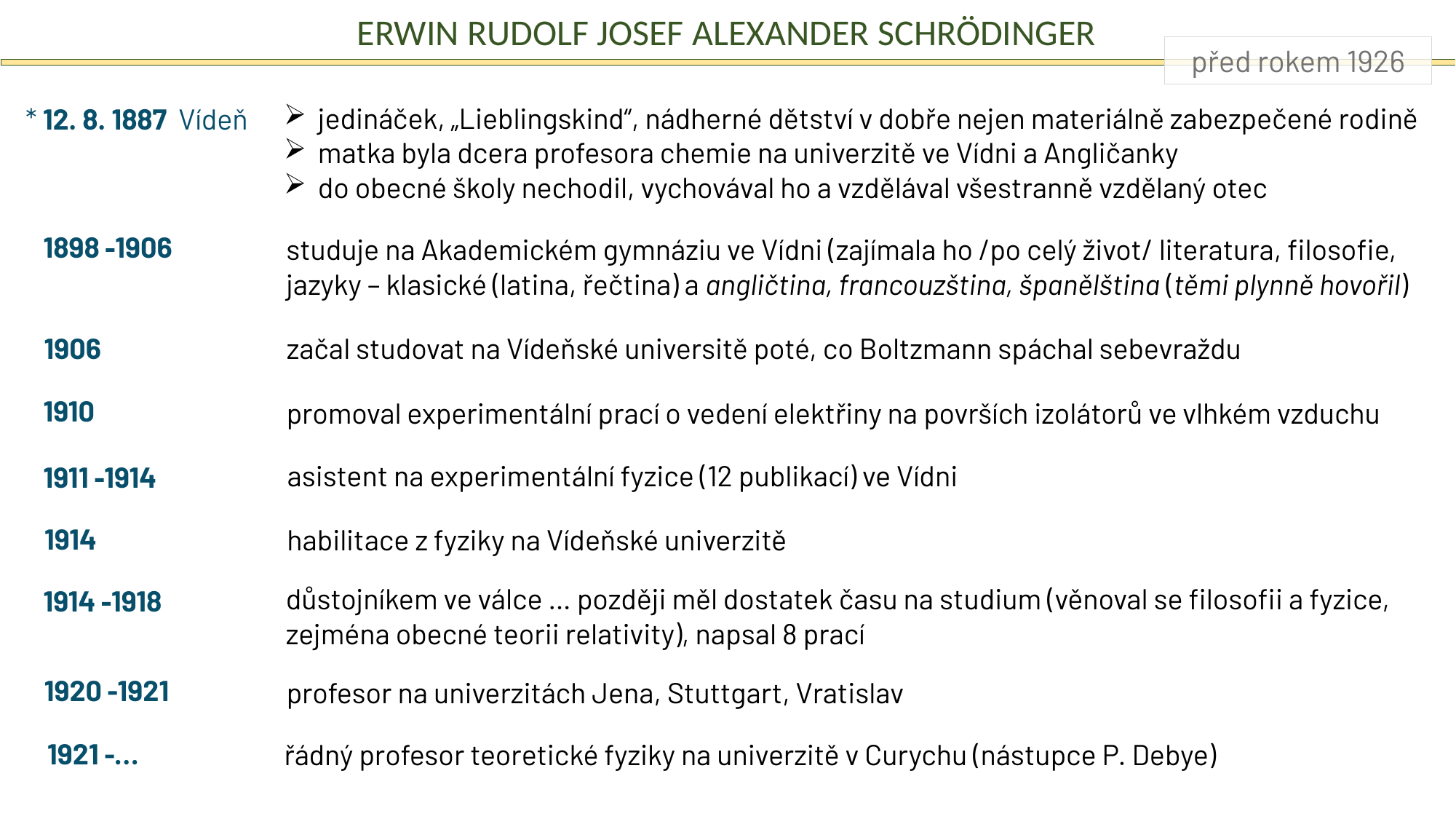

Erwin Rudolf Josef Alexander Schrödinger
před rokem 1926

jedináček, „Lieblingskind“, nádherné dětství v dobře nejen materiálně zabezpečené rodině
matka byla dcera profesora chemie na univerzitě ve Vídni a Angličanky
do obecné školy nechodil, vychovával ho a vzdělával všestranně vzdělaný otec
* 12. 8. 1887  Vídeň
1898 −1906
studuje na Akademickém gymnáziu ve Vídni (zajímala ho /po celý život/ literatura, filosofie, jazyky – klasické (latina, řečtina) a angličtina, francouzština, španělština (těmi plynně hovořil)
1906
začal studovat na Vídeňské universitě poté, co Boltzmann spáchal sebevraždu
1910
promoval experimentální prací o vedení elektřiny na površích izolátorů ve vlhkém vzduchu
asistent na experimentální fyzice (12 publikací) ve Vídni
1911 −1914
1914
habilitace z fyziky na Vídeňské univerzitě
důstojníkem ve válce … později měl dostatek času na studium (věnoval se filosofii a fyzice, zejména obecné teorii relativity), napsal 8 prací
1914 −1918
1920 −1921
profesor na univerzitách Jena, Stuttgart, Vratislav
1921 −…
řádný profesor teoretické fyziky na univerzitě v Curychu (nástupce P. Debye)